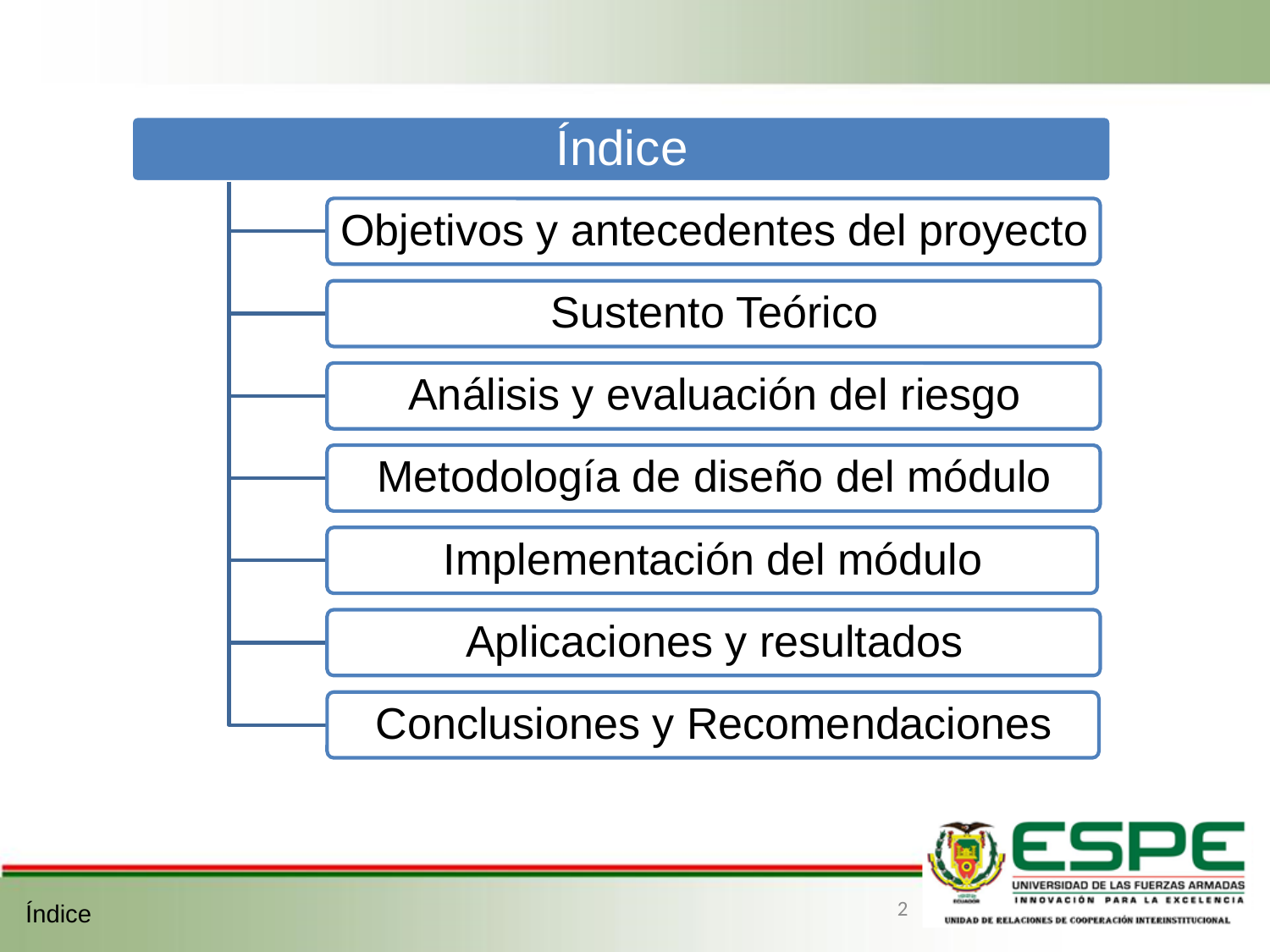

Índice
Objetivos y antecedentes del proyecto
Sustento Teórico
Análisis y evaluación del riesgo
Metodología de diseño del módulo
Implementación del módulo
Aplicaciones y resultados
Conclusiones y Recomendaciones
2
Índice